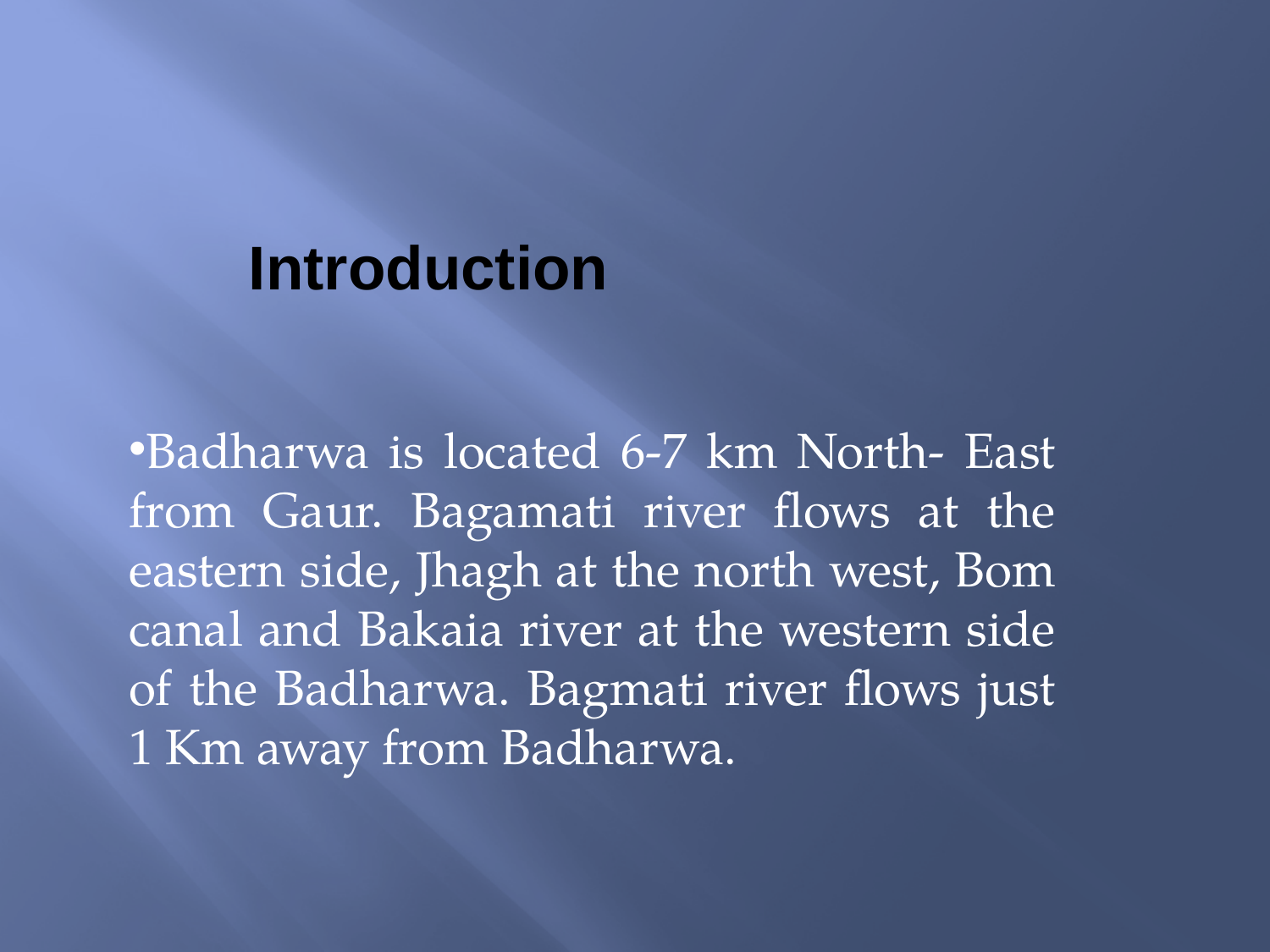

# Introduction
Badharwa is located 6-7 km North- East from Gaur. Bagamati river flows at the eastern side, Jhagh at the north west, Bom canal and Bakaia river at the western side of the Badharwa. Bagmati river flows just 1 Km away from Badharwa.